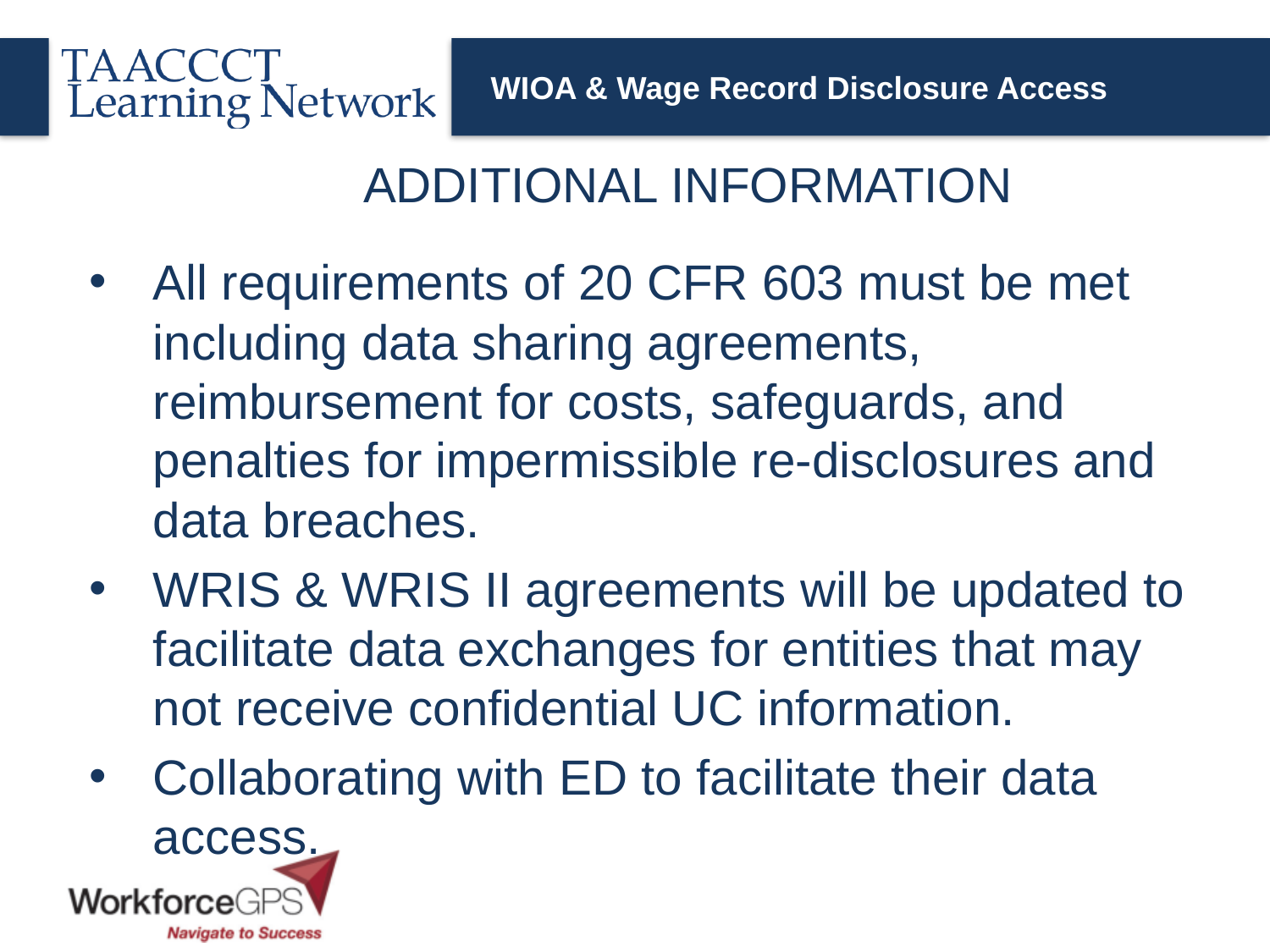

WIOA & Wage Record Disclosure Access
ADDITIONAL INFORMATION

All requirements of 20 CFR 603 must be met including data sharing agreements, reimbursement for costs, safeguards, and penalties for impermissible re-disclosures and data breaches.
WRIS & WRIS II agreements will be updated to facilitate data exchanges for entities that may not receive confidential UC information.
Collaborating with ED to facilitate their data access.